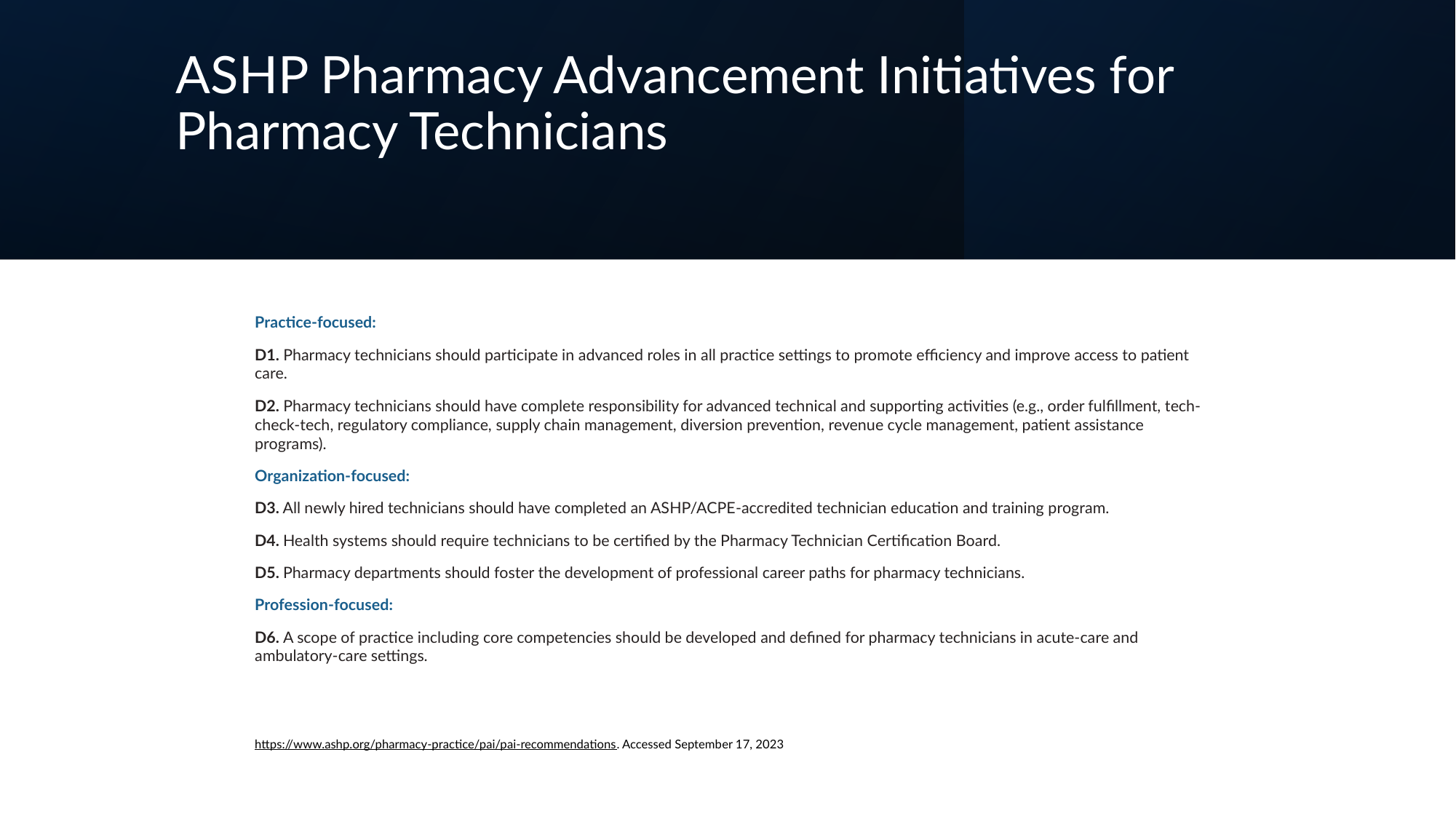

# ASHP Pharmacy Advancement Initiatives for Pharmacy Technicians
Practice-focused:
D1. Pharmacy technicians should participate in advanced roles in all practice settings to promote efficiency and improve access to patient care.
D2. Pharmacy technicians should have complete responsibility for advanced technical and supporting activities (e.g., order fulfillment, tech-check-tech, regulatory compliance, supply chain management, diversion prevention, revenue cycle management, patient assistance programs).
Organization-focused:
D3. All newly hired technicians should have completed an ASHP/ACPE-accredited technician education and training program.
D4. Health systems should require technicians to be certified by the Pharmacy Technician Certification Board.
D5. Pharmacy departments should foster the development of professional career paths for pharmacy technicians.
Profession-focused:
D6. A scope of practice including core competencies should be developed and defined for pharmacy technicians in acute-care and ambulatory-care settings.

https://www.ashp.org/pharmacy-practice/pai/pai-recommendations. Accessed September 17, 2023